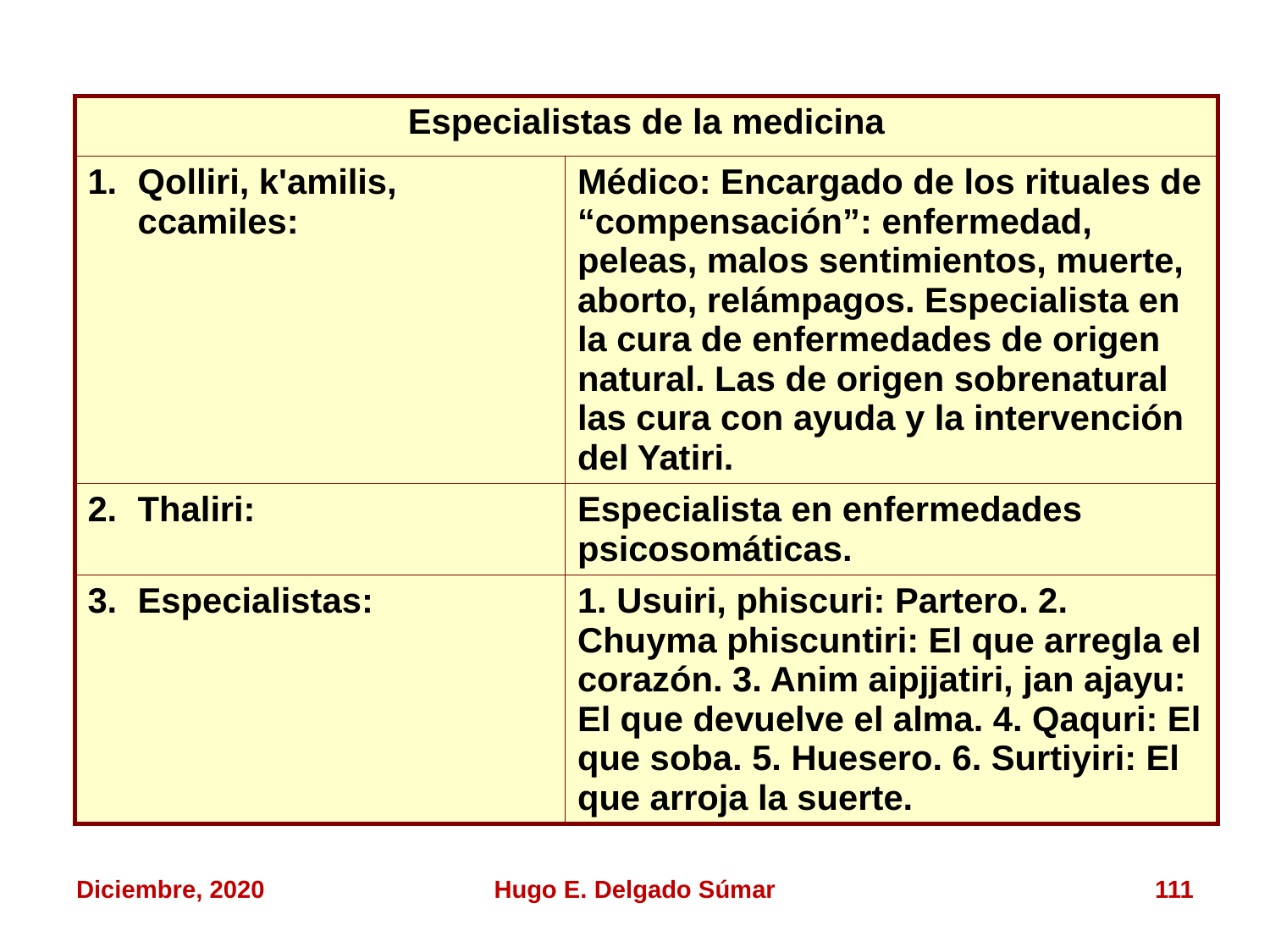

| Especialistas de la medicina |  |
| --- | --- |
| 1. Qolliri, k'amilis, ccamiles: | Médico: Encargado de los rituales de “compensación”: enfermedad, peleas, malos sentimientos, muerte, aborto, relámpagos. Especialista en la cura de enfermedades de origen natural. Las de origen sobrenatural las cura con ayuda y la intervención del Yatiri. |
| 2. Thaliri: | Especialista en enfermedades psicosomáticas. |
| 3. Especialistas: | 1. Usuiri, phiscuri: Partero. 2. Chuyma phiscuntiri: El que arregla el corazón. 3. Anim aipjjatiri, jan ajayu: El que devuelve el alma. 4. Qaquri: El que soba. 5. Huesero. 6. Surtiyiri: El que arroja la suerte. |
Diciembre, 2020
Hugo E. Delgado Súmar
111